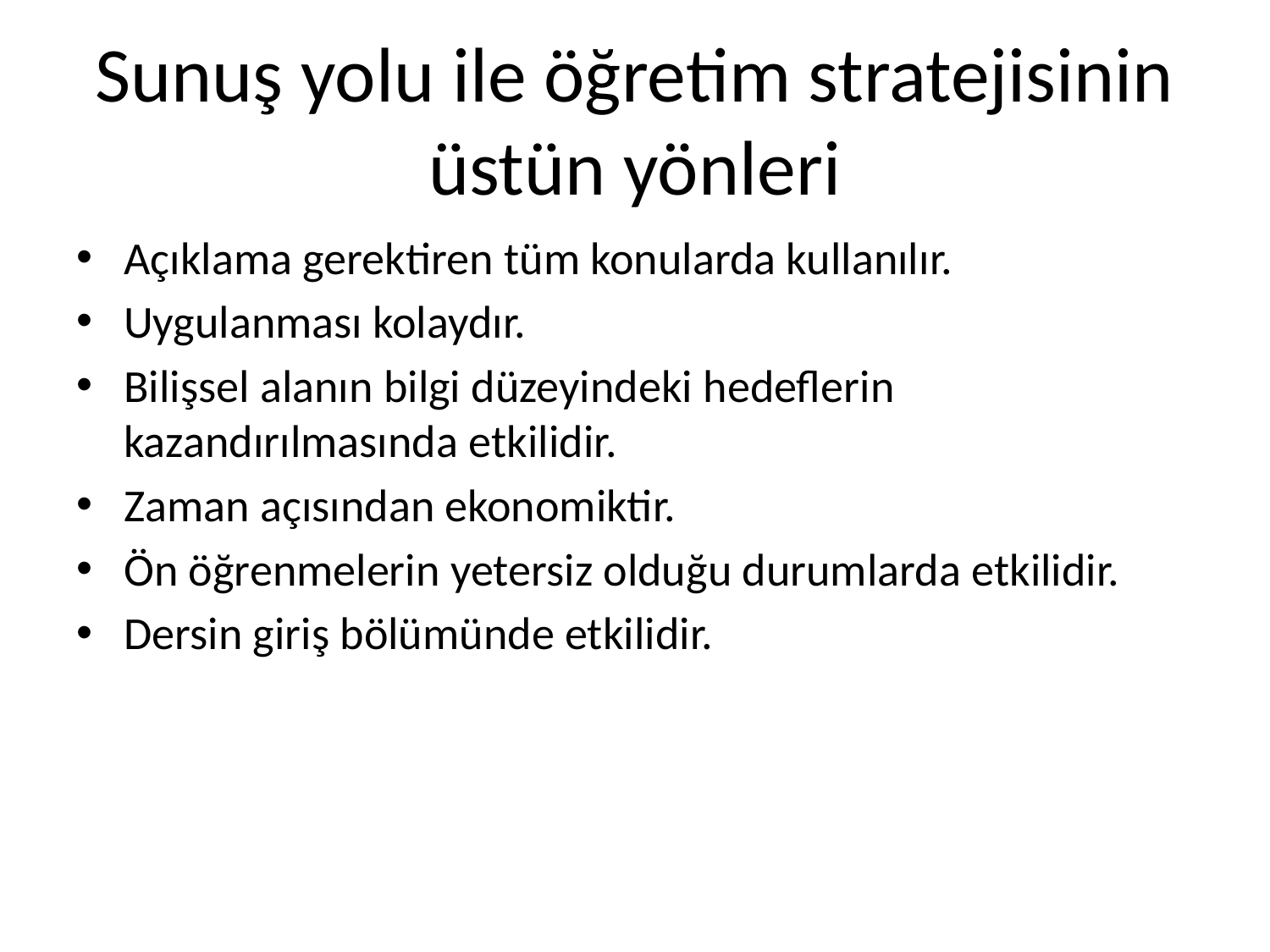

# Sunuş yolu ile öğretim stratejisinin üstün yönleri
Açıklama gerektiren tüm konularda kullanılır.
Uygulanması kolaydır.
Bilişsel alanın bilgi düzeyindeki hedeflerin kazandırılmasında etkilidir.
Zaman açısından ekonomiktir.
Ön öğrenmelerin yetersiz olduğu durumlarda etkilidir.
Dersin giriş bölümünde etkilidir.